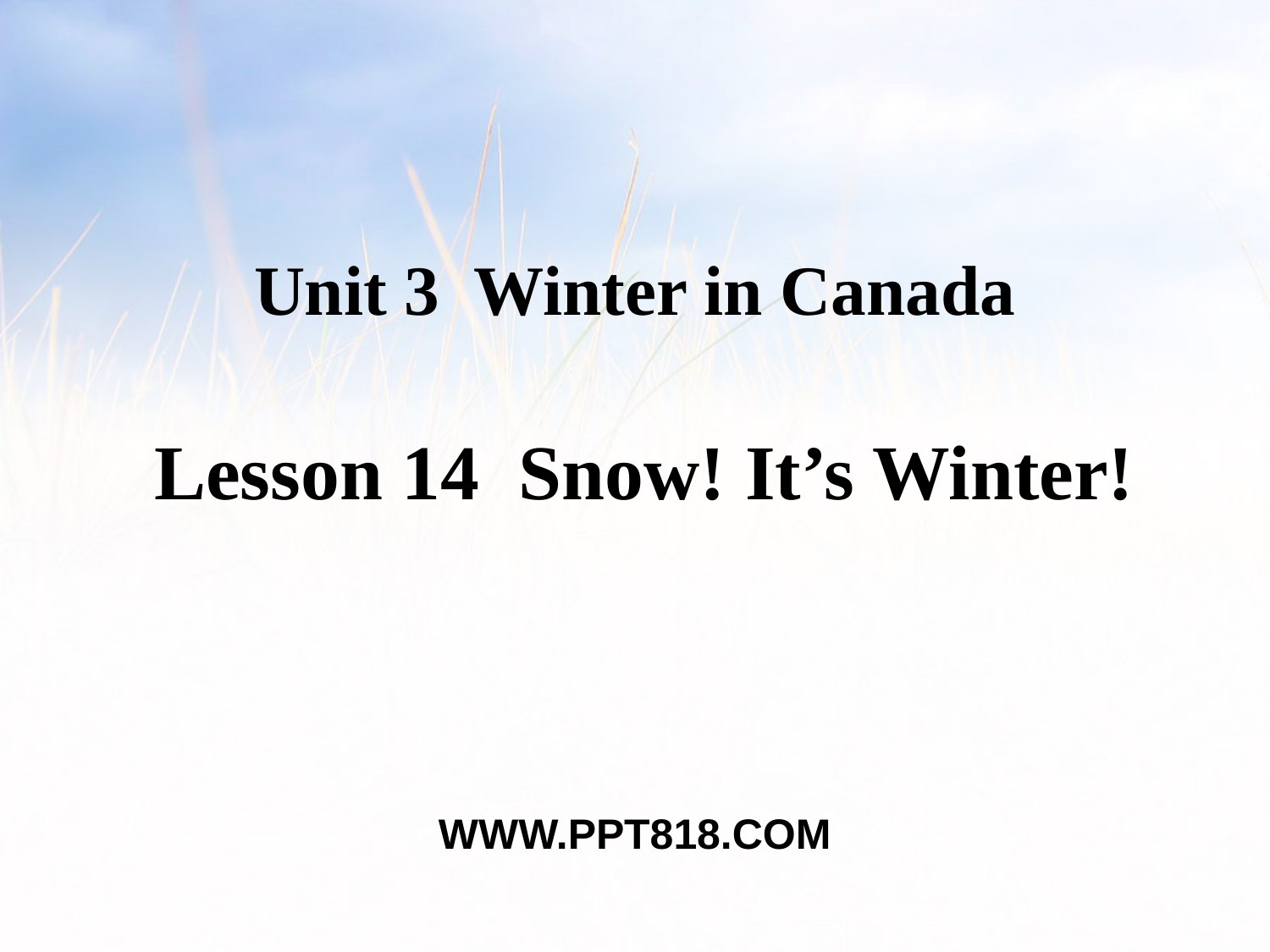

Unit 3  Winter in Canada
 Lesson 14  Snow! It’s Winter!
WWW.PPT818.COM